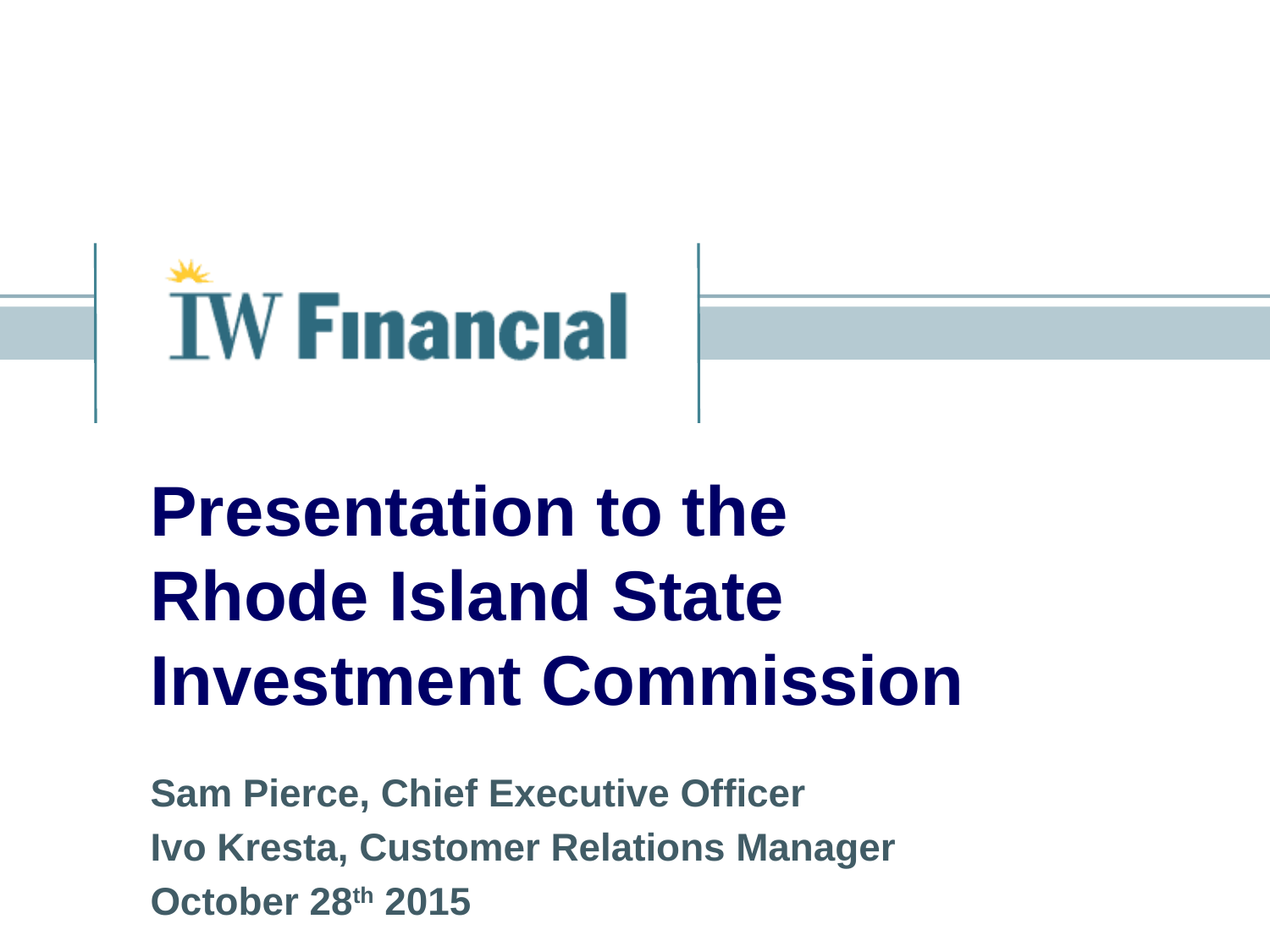

# Presentation to the Rhode Island State Investment Commission
Sam Pierce, Chief Executive Officer
Ivo Kresta, Customer Relations Manager
October 28th 2015